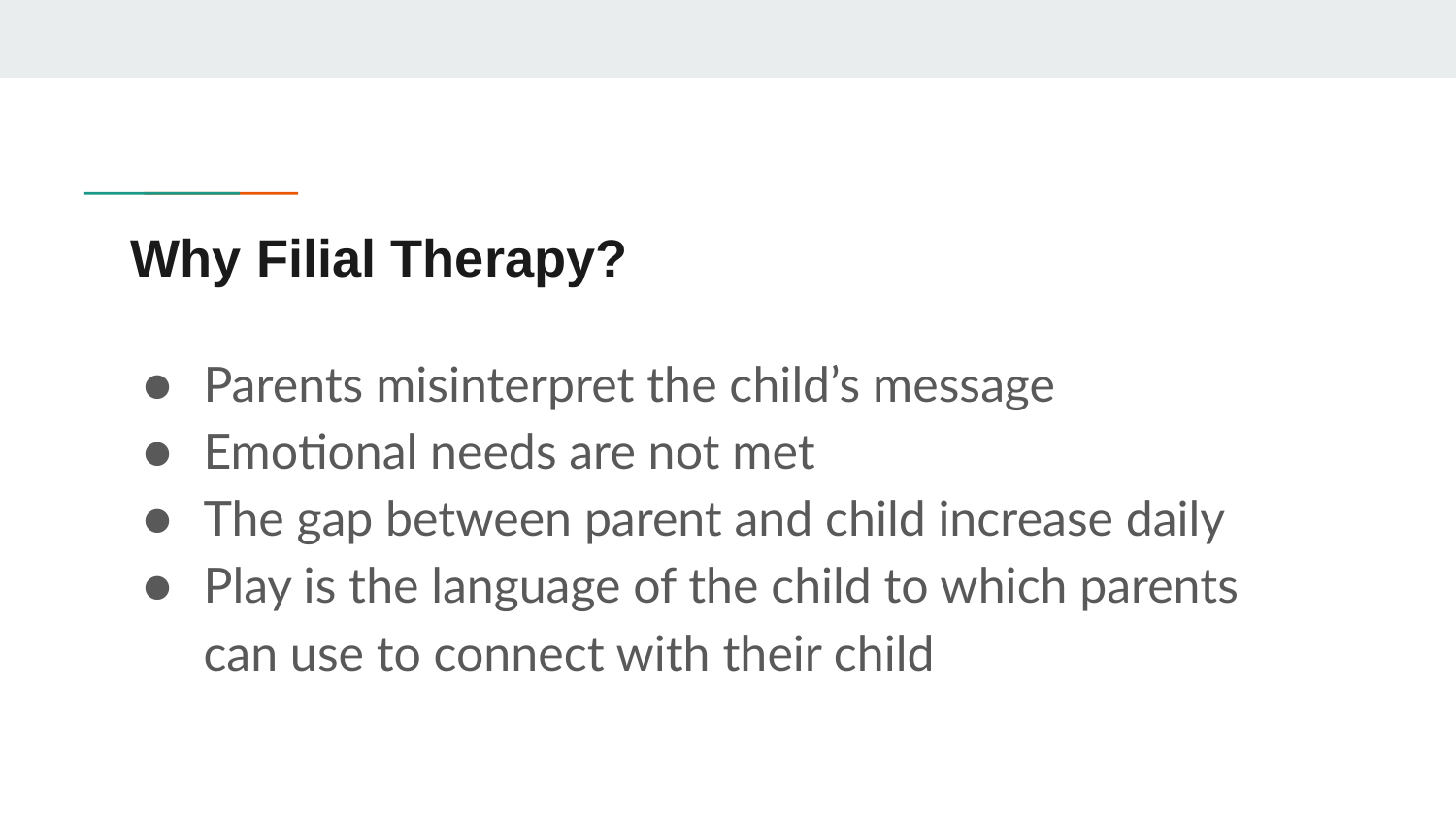

# Why Filial Therapy?
Parents misinterpret the child’s message
Emotional needs are not met
The gap between parent and child increase daily
Play is the language of the child to which parents can use to connect with their child